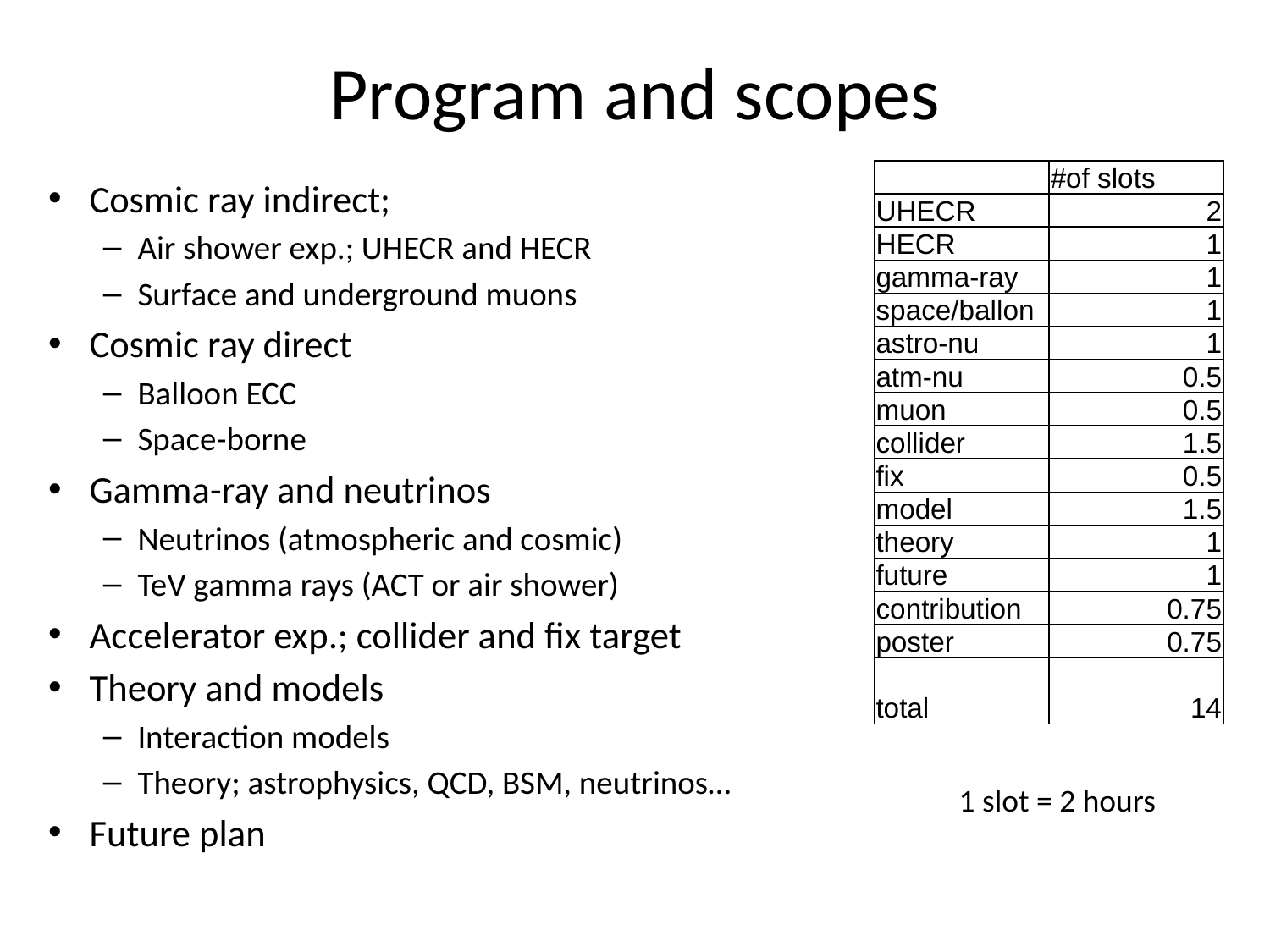

# Program and scopes
|  | #of slots |
| --- | --- |
| UHECR | 2 |
| HECR | 1 |
| gamma-ray | 1 |
| space/ballon | 1 |
| astro-nu | 1 |
| atm-nu | 0.5 |
| muon | 0.5 |
| collider | 1.5 |
| fix | 0.5 |
| model | 1.5 |
| theory | 1 |
| future | 1 |
| contribution | 0.75 |
| poster | 0.75 |
|  |  |
| total | 14 |
Cosmic ray indirect;
Air shower exp.; UHECR and HECR
Surface and underground muons
Cosmic ray direct
Balloon ECC
Space-borne
Gamma-ray and neutrinos
Neutrinos (atmospheric and cosmic)
TeV gamma rays (ACT or air shower)
Accelerator exp.; collider and fix target
Theory and models
Interaction models
Theory; astrophysics, QCD, BSM, neutrinos…
Future plan
1 slot = 2 hours